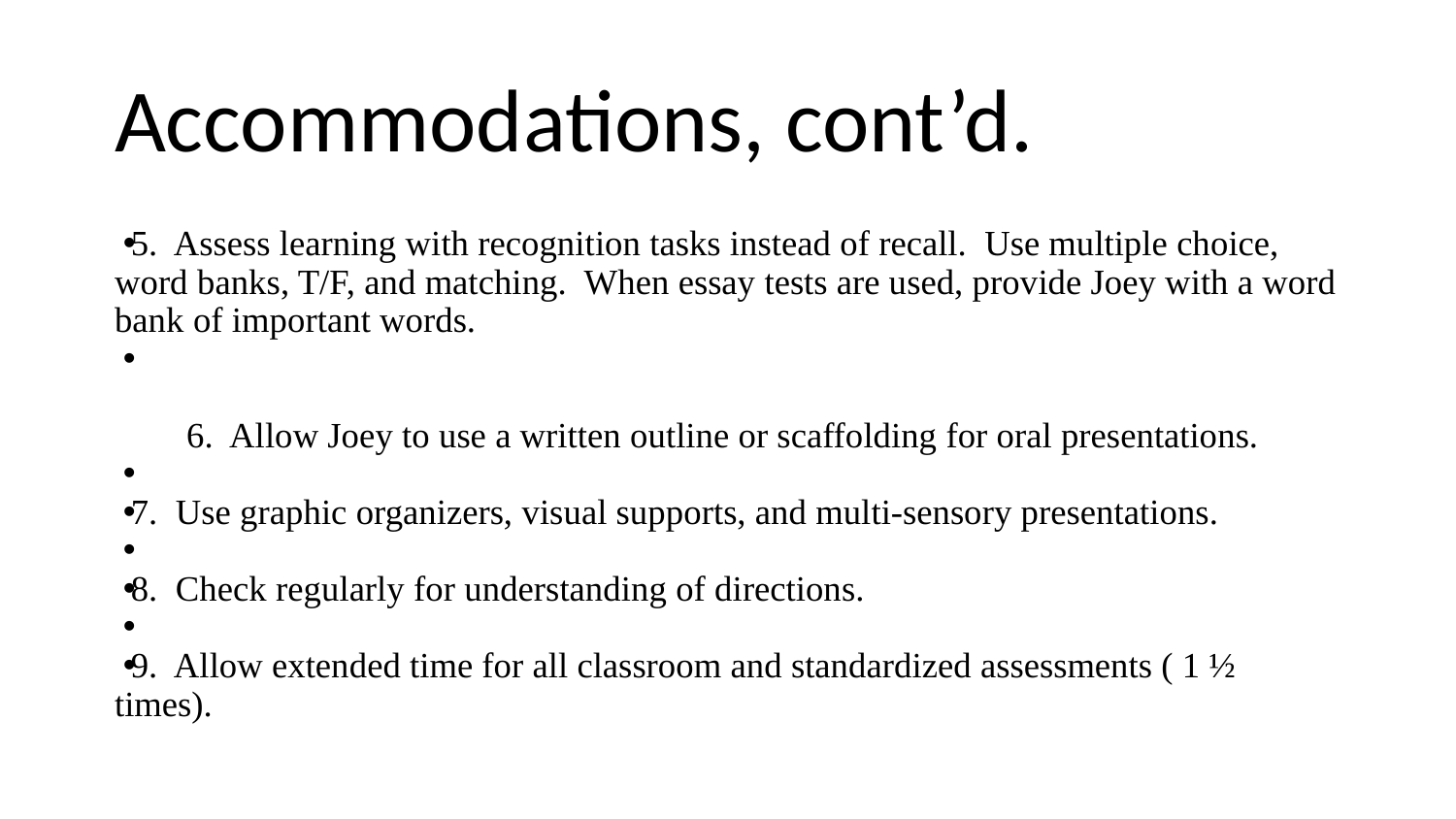

# Accommodations, cont’d.
5.  Assess learning with recognition tasks instead of recall.  Use multiple choice, word banks, T/F, and matching.  When essay tests are used, provide Joey with a word bank of important words.

        6.  Allow Joey to use a written outline or scaffolding for oral presentations.

7.  Use graphic organizers, visual supports, and multi-sensory presentations.

8.  Check regularly for understanding of directions.

9.  Allow extended time for all classroom and standardized assessments ( 1 ½ times).